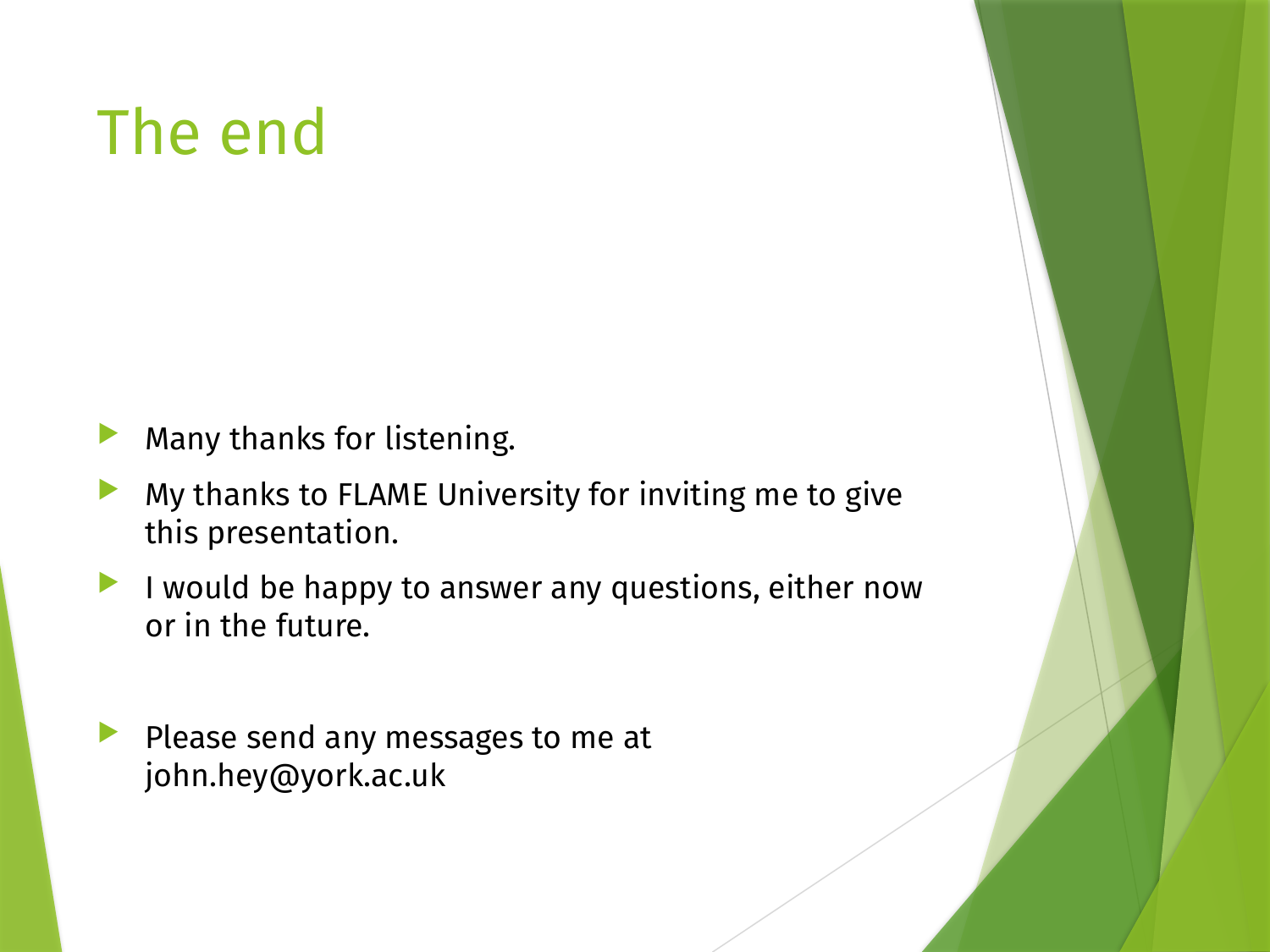

# The end

Many thanks for listening.
My thanks to FLAME University for inviting me to give this presentation.
I would be happy to answer any questions, either now or in the future.

Please send any messages to me at john.hey@york.ac.uk